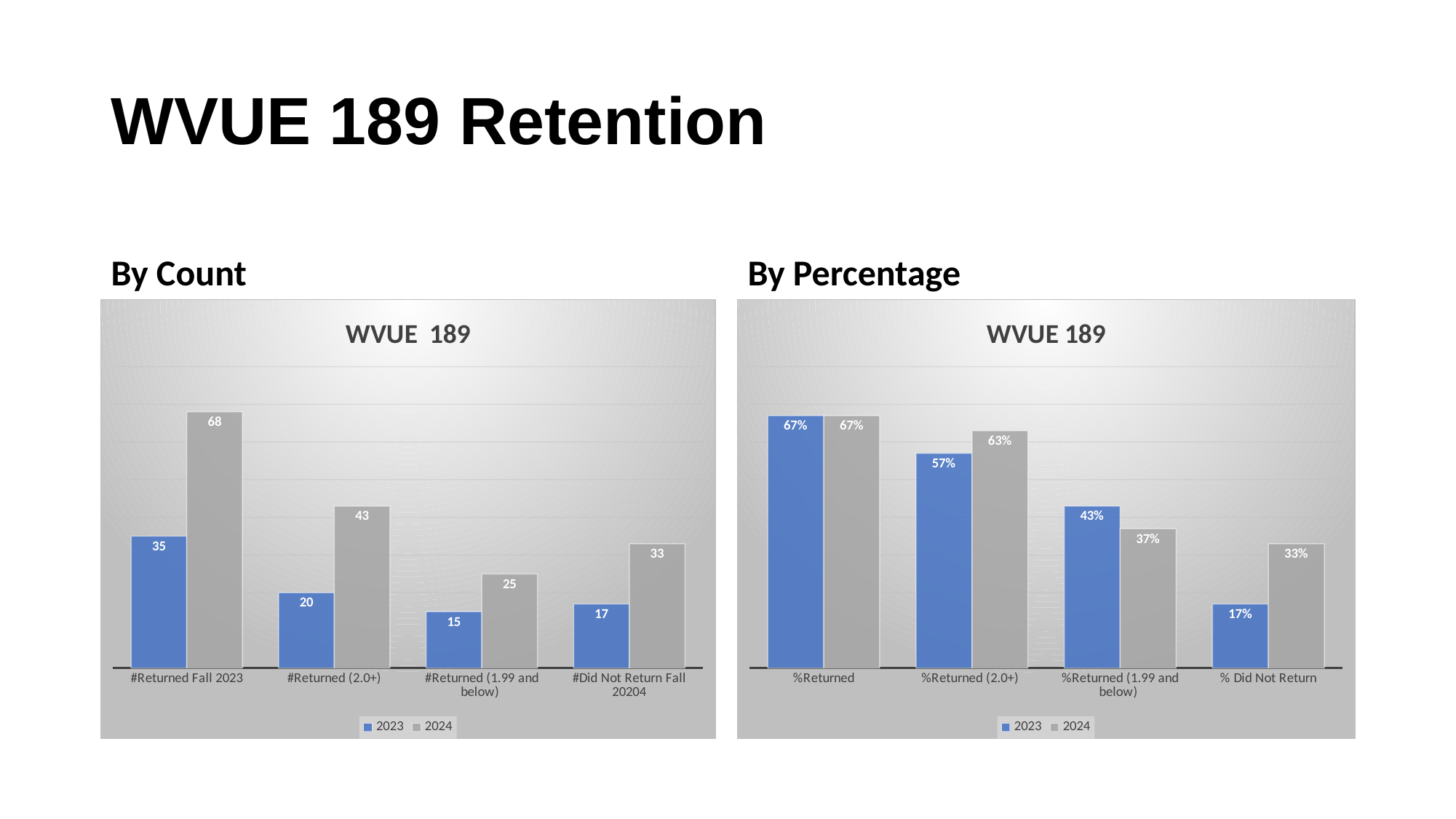

# WVUE 189 Retention
By Count
By Percentage

### Chart: WVUE  189

| Category |  |  |
|---|---|---|
| #Returned Fall 2023 | 35.0 | 68.0 |
| #Returned (2.0+) | 20.0 | 43.0 |
| #Returned (1.99 and below)  | 15.0 | 25.0 |
| #Did Not Return Fall 20204 | 17.0 | 33.0 |

### Chart: WVUE 189

| Category |  |  |
|---|---|---|
| %Returned | 0.67 | 0.67 |
| %Returned (2.0+)  | 0.57 | 0.63 |
| %Returned (1.99 and below)  | 0.43 | 0.37 |
| % Did Not Return | 0.17 | 0.33 |